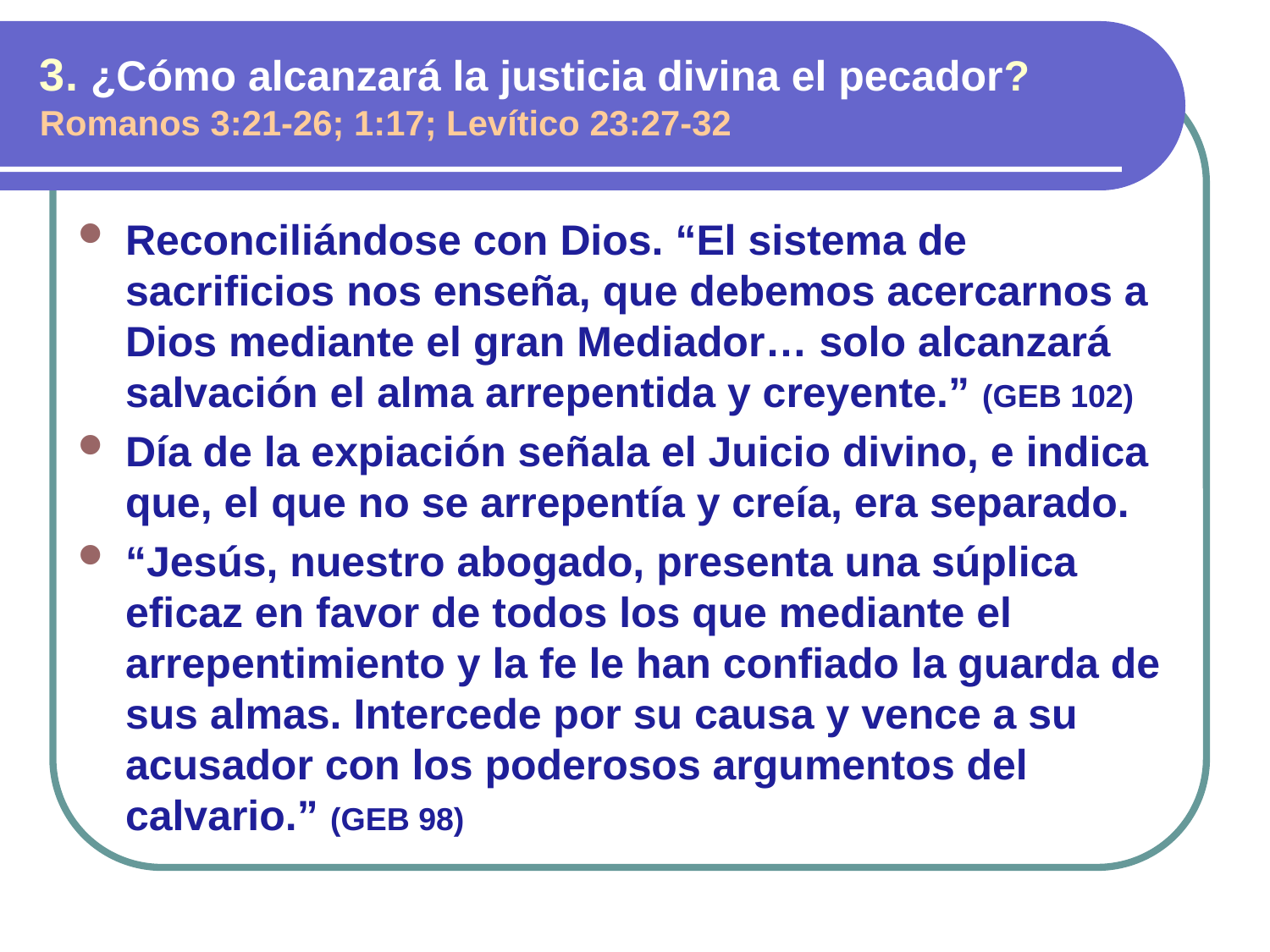

3. ¿Cómo alcanzará la justicia divina el pecador?  Romanos 3:21-26; 1:17; Levítico 23:27-32
Reconciliándose con Dios. “El sistema de sacrificios nos enseña, que debemos acercarnos a Dios mediante el gran Mediador… solo alcanzará salvación el alma arrepentida y creyente.” (GEB 102)
Día de la expiación señala el Juicio divino, e indica que, el que no se arrepentía y creía, era separado.
“Jesús, nuestro abogado, presenta una súplica eficaz en favor de todos los que mediante el arrepentimiento y la fe le han confiado la guarda de sus almas. Intercede por su causa y vence a su acusador con los poderosos argumentos del calvario.” (GEB 98)